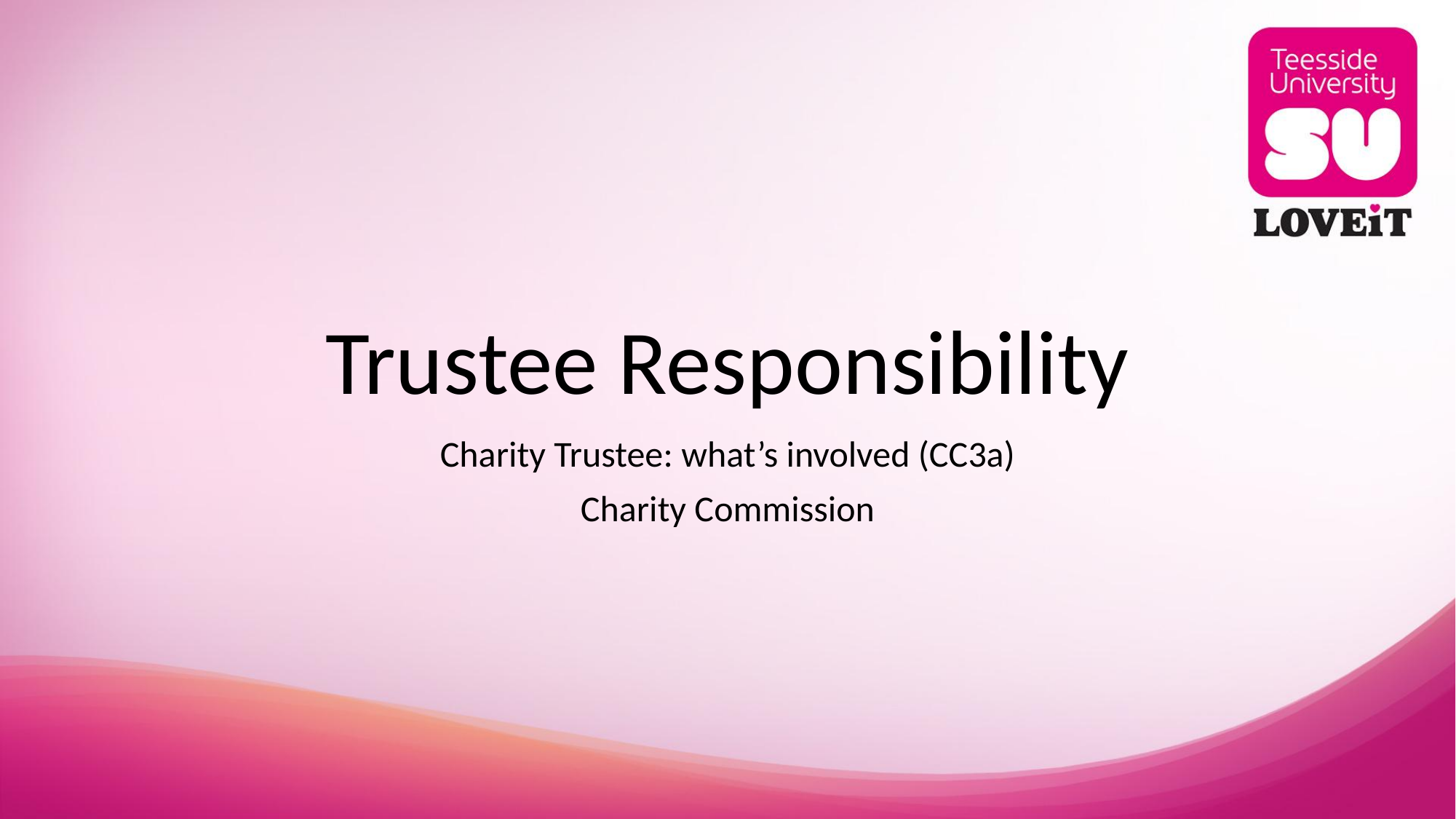

# Trustee Responsibility
Charity Trustee: what’s involved (CC3a)
Charity Commission